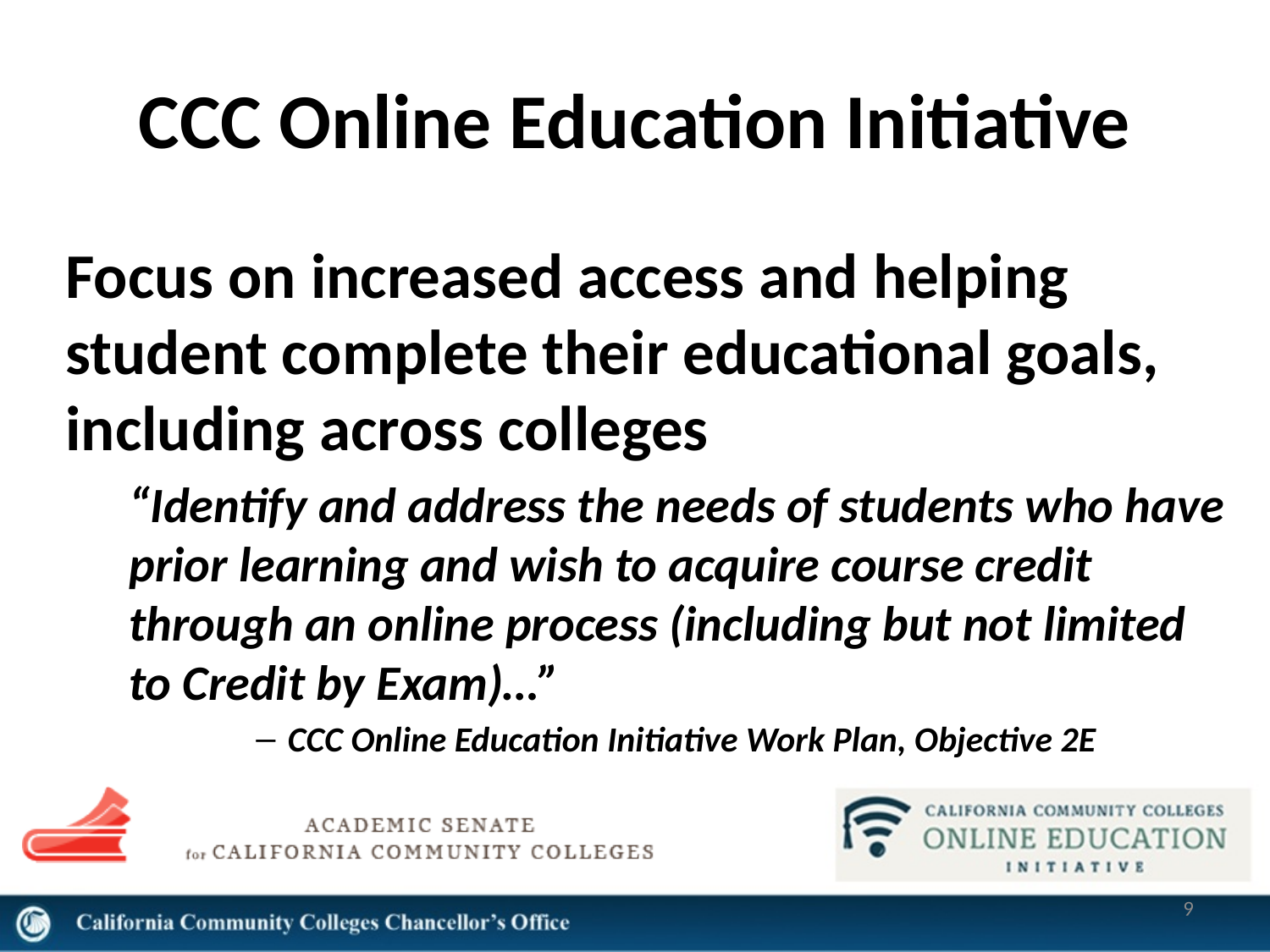

# CCC Online Education Initiative
Focus on increased access and helping student complete their educational goals, including across colleges
“Identify and address the needs of students who have prior learning and wish to acquire course credit through an online process (including but not limited to Credit by Exam)…”
CCC Online Education Initiative Work Plan, Objective 2E
9